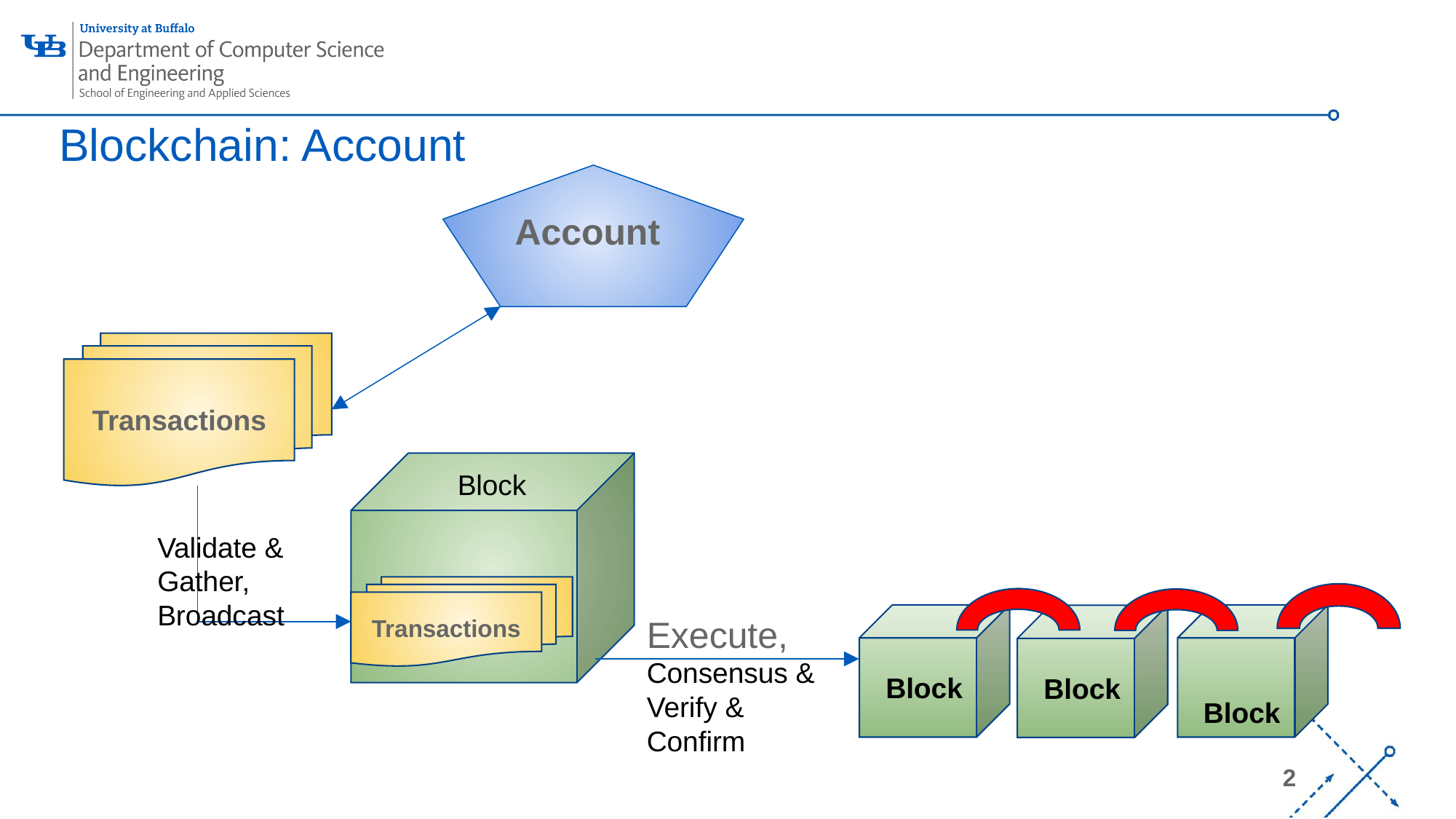

# Blockchain: Account
Account

Transactions

Block
Validate &
Gather, Broadcast

Transactions

Block

Block
Execute, Consensus &
Verify &
Confirm

Block